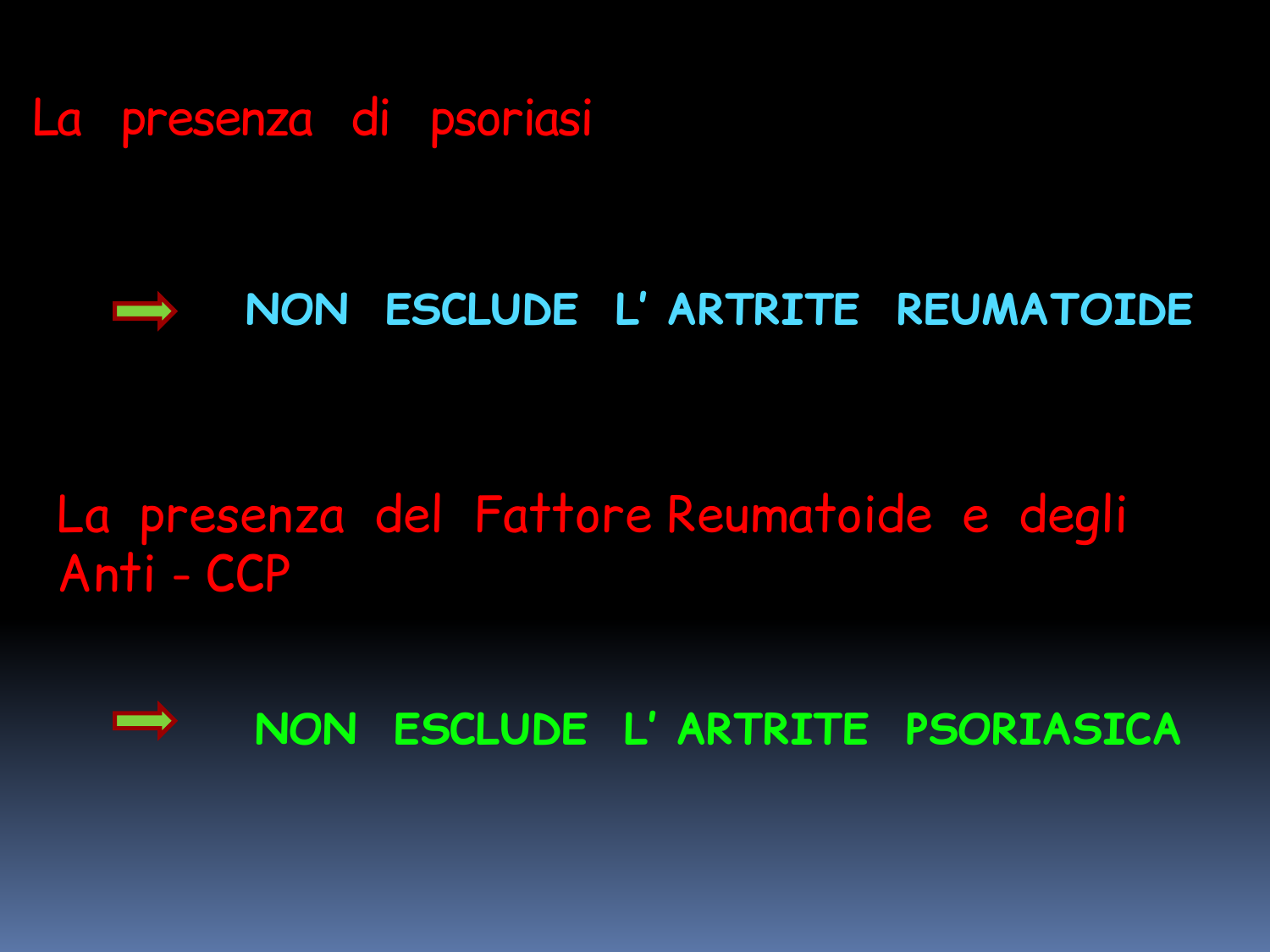

# La   presenza   di   psoriasi
       NON  ESCLUDE  L’ ARTRITE  REUMATOIDE

La  presenza  del  Fattore Reumatoide  e  degli Anti - CCP
        NON  ESCLUDE  L’ ARTRITE  PSORIASICA